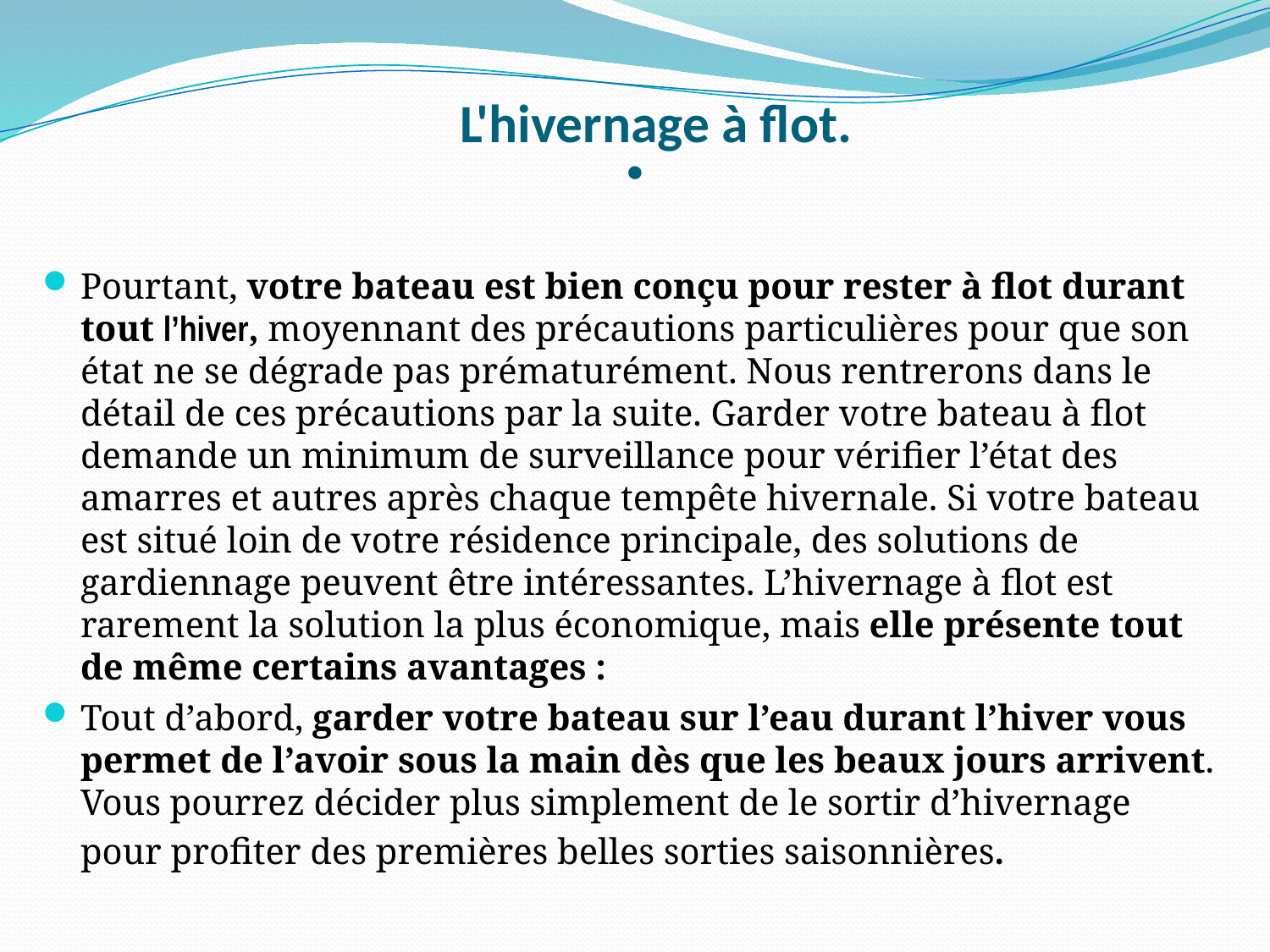

# .
L'hivernage à flot.

Pourtant, votre bateau est bien conçu pour rester à flot durant tout l’hiver, moyennant des précautions particulières pour que son état ne se dégrade pas prématurément. Nous rentrerons dans le détail de ces précautions par la suite. Garder votre bateau à flot demande un minimum de surveillance pour vérifier l’état des amarres et autres après chaque tempête hivernale. Si votre bateau est situé loin de votre résidence principale, des solutions de gardiennage peuvent être intéressantes. L’hivernage à flot est rarement la solution la plus économique, mais elle présente tout de même certains avantages :
Tout d’abord, garder votre bateau sur l’eau durant l’hiver vous permet de l’avoir sous la main dès que les beaux jours arrivent. Vous pourrez décider plus simplement de le sortir d’hivernage pour profiter des premières belles sorties saisonnières.